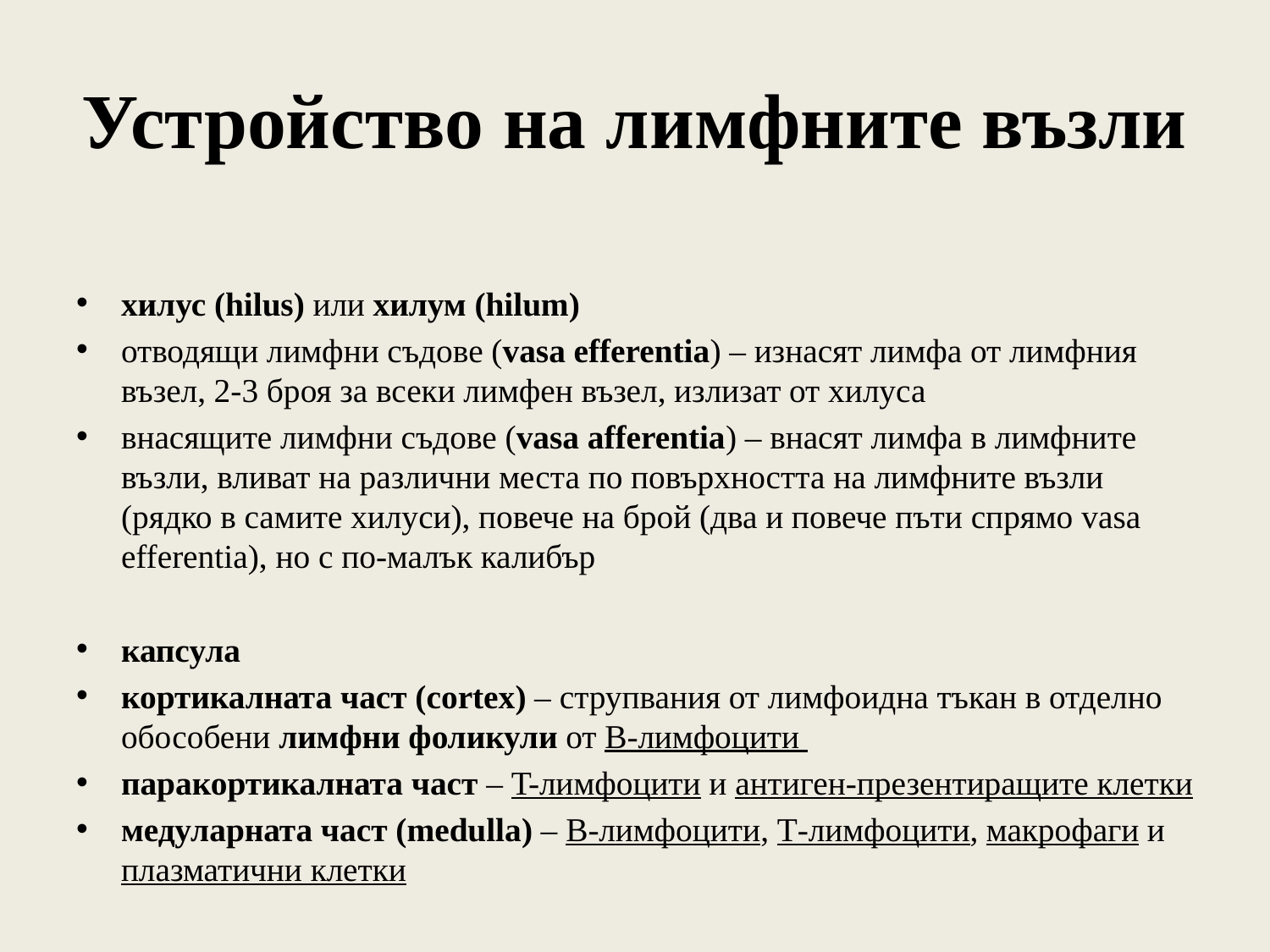

# Устройство на лимфните възли
хилус (hilus) или хилум (hilum)
отводящи лимфни съдове (vasa efferentia) – изнасят лимфа от лимфния възел, 2-3 броя за всеки лимфен възел, излизат от хилуса
внасящите лимфни съдове (vasa afferentia) – внасят лимфа в лимфните възли, вливат на различни места по повърхността на лимфните възли (рядко в самите хилуси), повече на брой (два и повече пъти спрямо vasa efferentia), но с по-малък калибър

капсула
кортикалната част (cortex) – струпвания от лимфоидна тъкан в отделно обособени лимфни фоликули от B-лимфоцити
паракортикалната част – T-лимфоцити и антиген-презентиращите клетки
медуларната част (medulla) – B-лимфоцити, T-лимфоцити, макрофаги и плазматични клетки